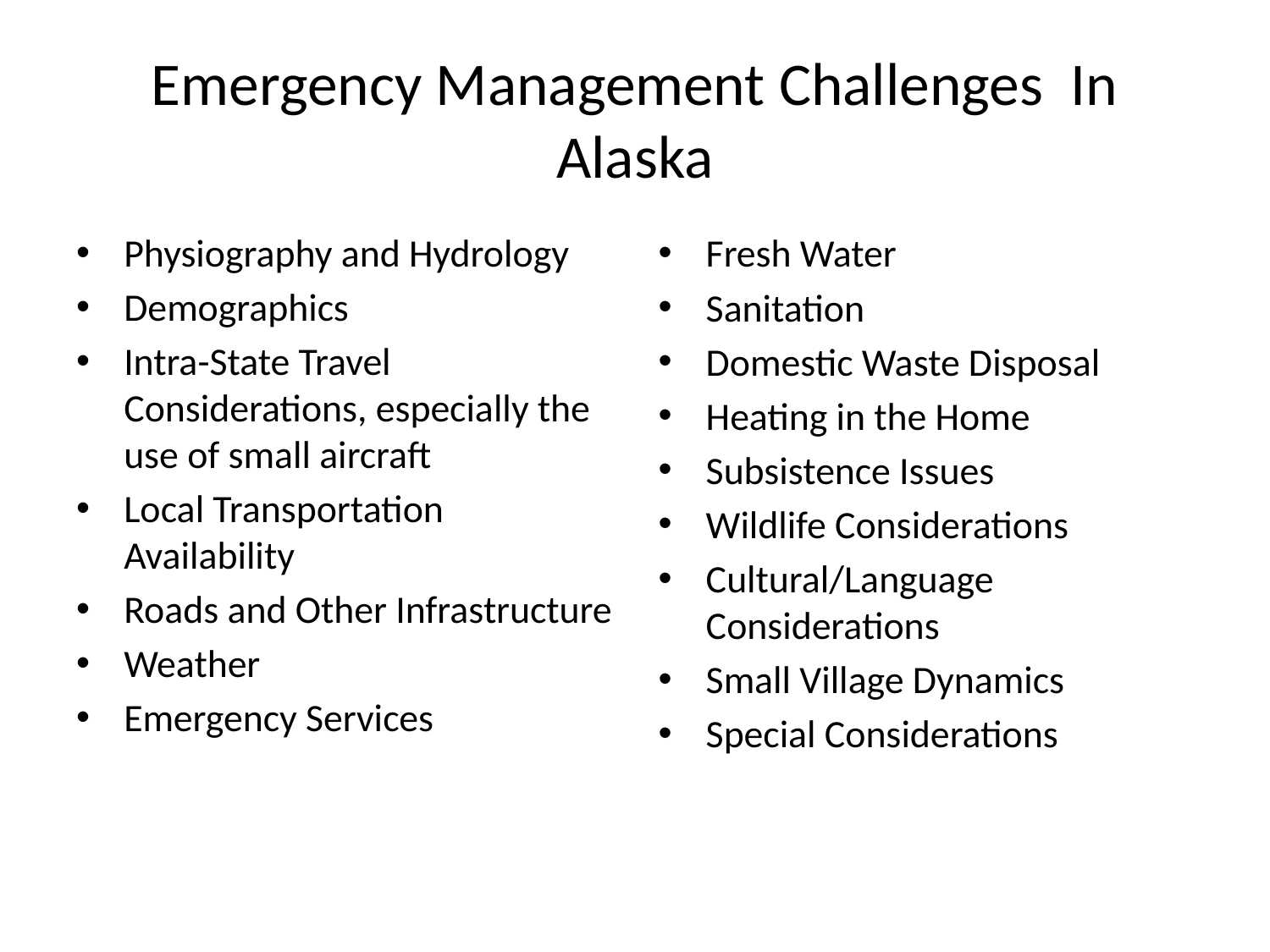

# Emergency Management Challenges  In Alaska
Physiography and Hydrology
Demographics
Intra-State Travel  Considerations, especially the use of small aircraft
Local Transportation Availability
Roads and Other Infrastructure
Weather
Emergency Services

Fresh Water
Sanitation
Domestic Waste Disposal
Heating in the Home
Subsistence Issues
Wildlife Considerations
Cultural/Language Considerations
Small Village Dynamics
Special Considerations